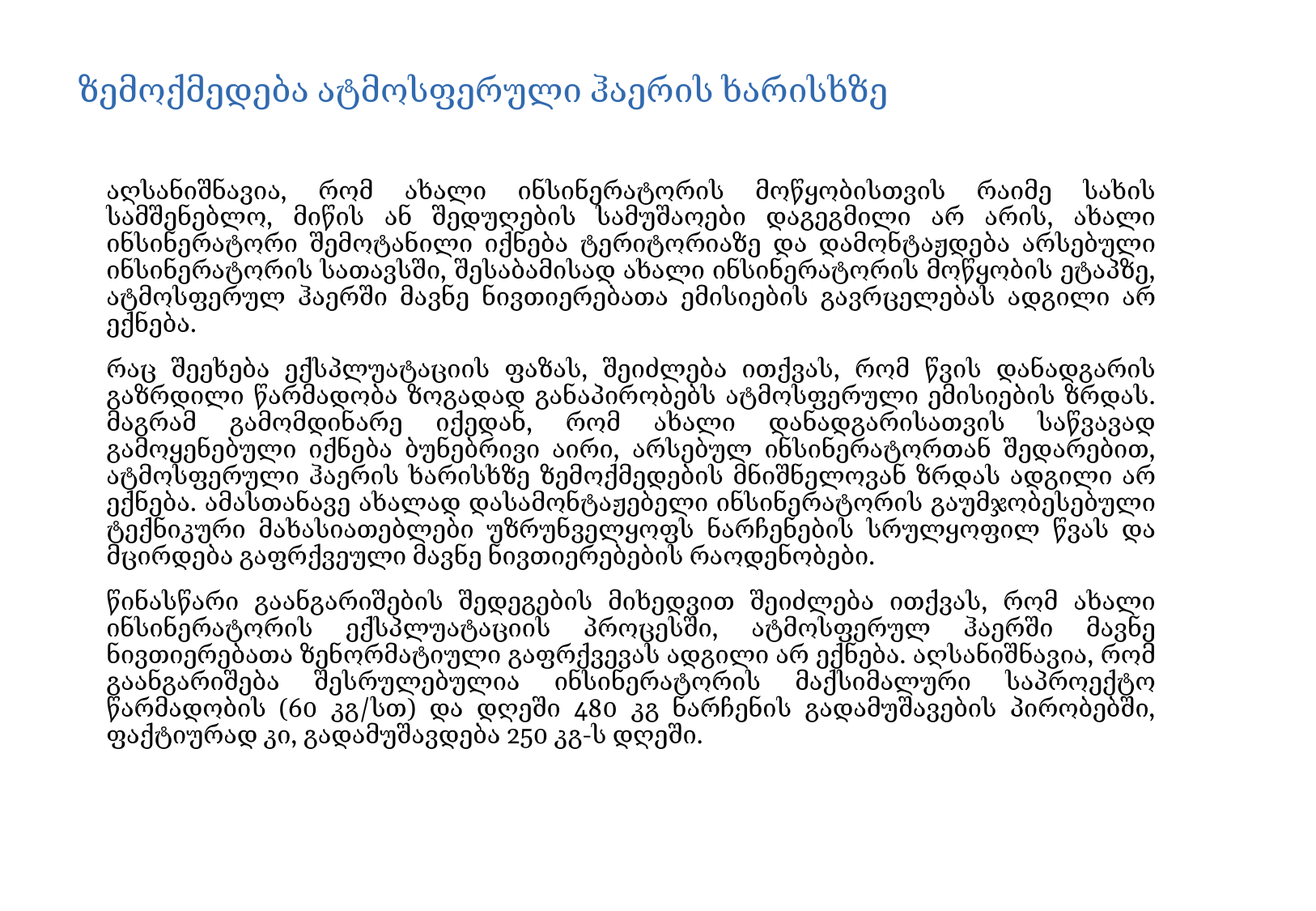

# ზემოქმედება ატმოსფერული ჰაერის ხარისხზე
აღსანიშნავია, რომ ახალი ინსინერატორის მოწყობისთვის რაიმე სახის სამშენებლო, მიწის ან შედუღების სამუშაოები დაგეგმილი არ არის, ახალი ინსინერატორი შემოტანილი იქნება ტერიტორიაზე და დამონტაჟდება არსებული ინსინერატორის სათავსში, შესაბამისად ახალი ინსინერატორის მოწყობის ეტაპზე, ატმოსფერულ ჰაერში მავნე ნივთიერებათა ემისიების გავრცელებას ადგილი არ ექნება.
რაც შეეხება ექსპლუატაციის ფაზას, შეიძლება ითქვას, რომ წვის დანადგარის გაზრდილი წარმადობა ზოგადად განაპირობებს ატმოსფერული ემისიების ზრდას. მაგრამ გამომდინარე იქედან, რომ ახალი დანადგარისათვის საწვავად გამოყენებული იქნება ბუნებრივი აირი, არსებულ ინსინერატორთან შედარებით, ატმოსფერული ჰაერის ხარისხზე ზემოქმედების მნიშნელოვან ზრდას ადგილი არ ექნება. ამასთანავე ახალად დასამონტაჟებელი ინსინერატორის გაუმჯობესებული ტექნიკური მახასიათებლები უზრუნველყოფს ნარჩენების სრულყოფილ წვას და მცირდება გაფრქვეული მავნე ნივთიერებების რაოდენობები.
წინასწარი გაანგარიშების შედეგების მიხედვით შეიძლება ითქვას, რომ ახალი ინსინერატორის ექსპლუატაციის პროცესში, ატმოსფერულ ჰაერში მავნე ნივთიერებათა ზენორმატიული გაფრქვევას ადგილი არ ექნება. აღსანიშნავია, რომ გაანგარიშება შესრულებულია ინსინერატორის მაქსიმალური საპროექტო წარმადობის (60 კგ/სთ) და დღეში 480 კგ ნარჩენის გადამუშავების პირობებში, ფაქტიურად კი, გადამუშავდება 250 კგ-ს დღეში.